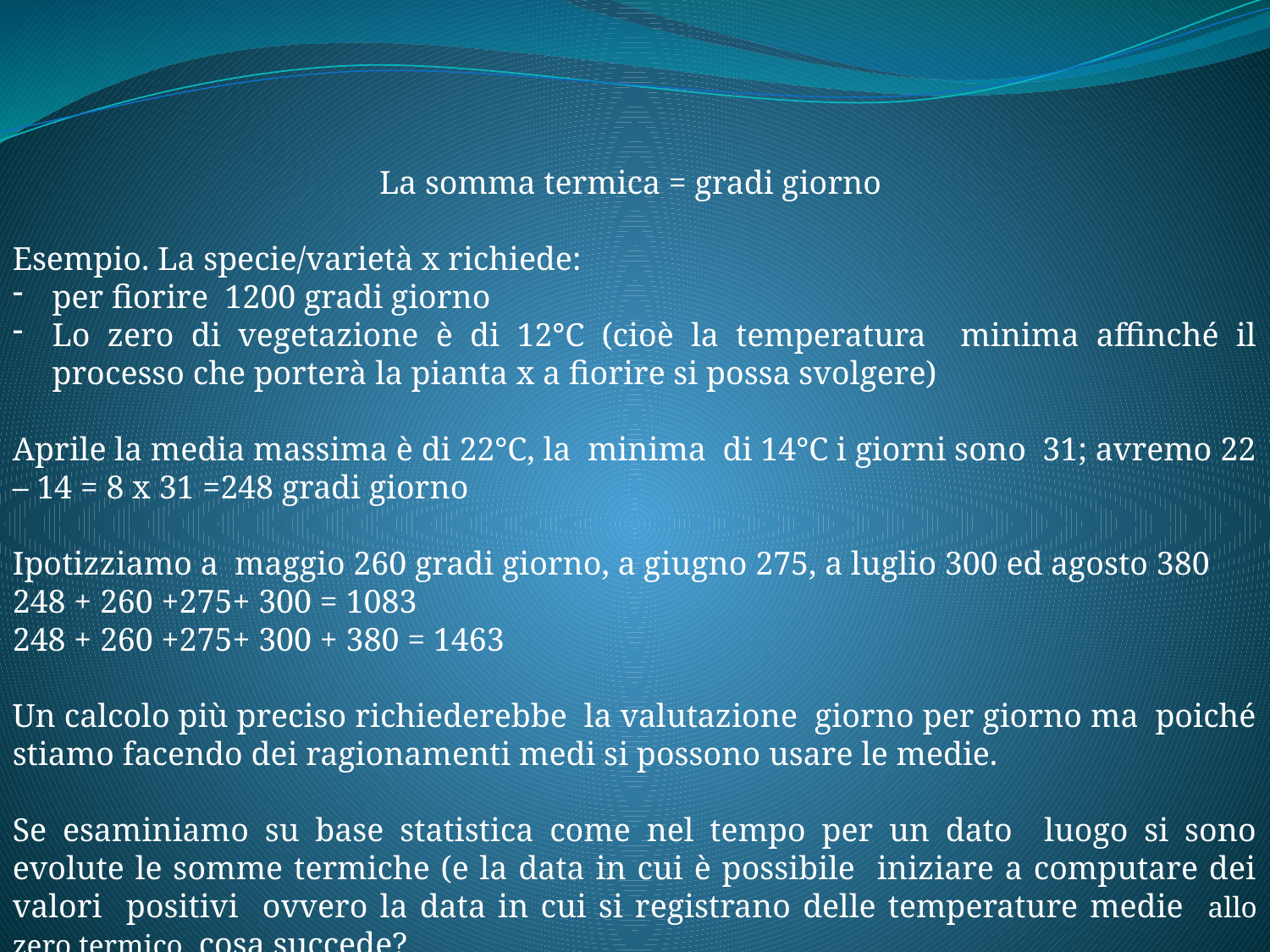

La somma termica = gradi giorno

Esempio. La specie/varietà x richiede:
per fiorire  1200 gradi giorno
Lo zero di vegetazione è di 12°C (cioè la temperatura  minima affinché il processo che porterà la pianta x a fiorire si possa svolgere)

Aprile la media massima è di 22°C, la  minima  di 14°C i giorni sono  31; avremo 22 – 14 = 8 x 31 =248 gradi giorno

Ipotizziamo a  maggio 260 gradi giorno, a giugno 275, a luglio 300 ed agosto 380
248 + 260 +275+ 300 = 1083
248 + 260 +275+ 300 + 380 = 1463

Un calcolo più preciso richiederebbe  la valutazione  giorno per giorno ma  poiché stiamo facendo dei ragionamenti medi si possono usare le medie.

Se esaminiamo su base statistica come nel tempo per un dato  luogo si sono evolute le somme termiche (e la data in cui è possibile  iniziare a computare dei valori  positivi  ovvero la data in cui si registrano delle temperature medie  allo zero termico  cosa succede?